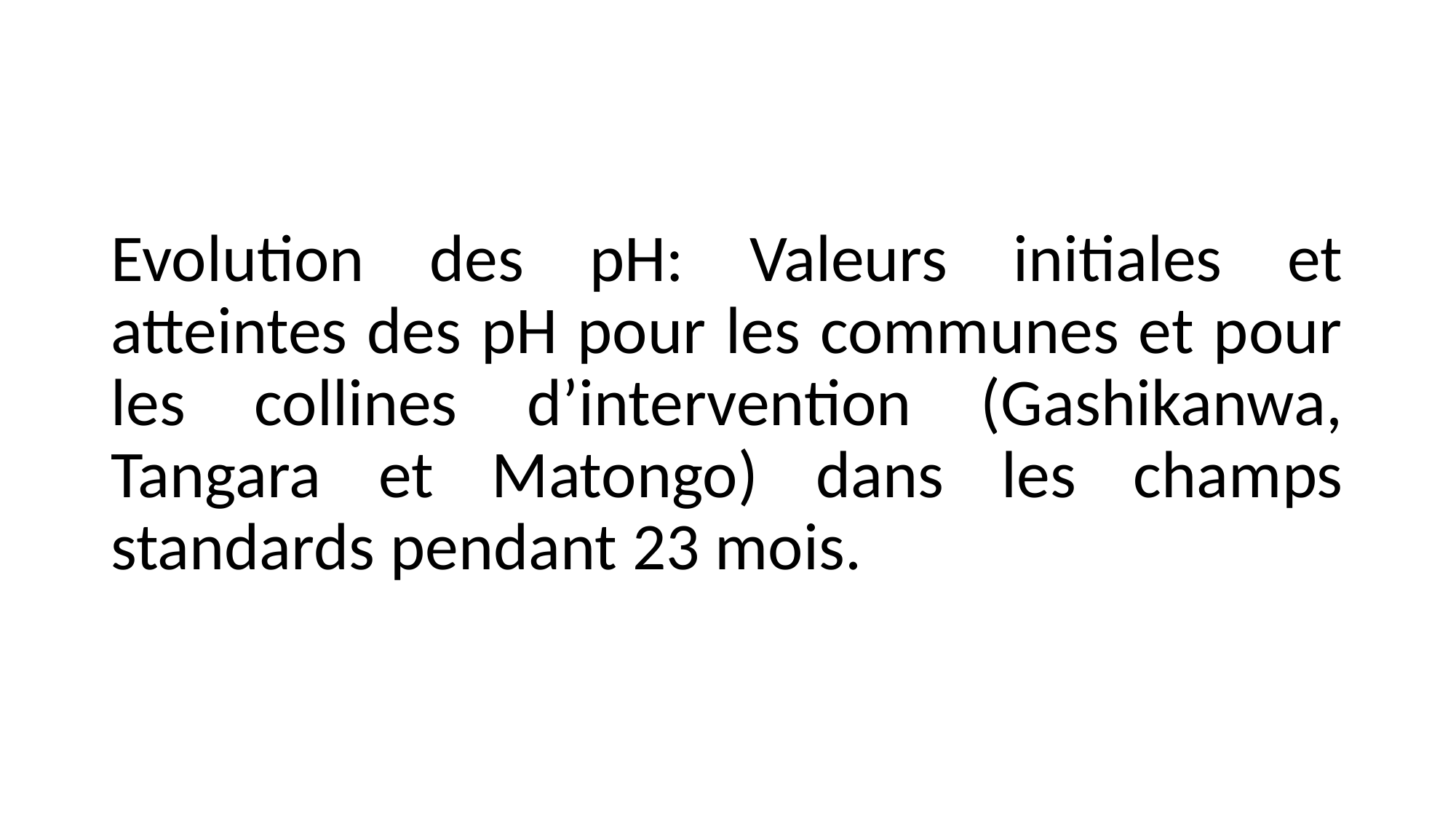

Evolution des pH: Valeurs initiales et atteintes des pH pour les communes et pour les collines d’intervention (Gashikanwa, Tangara et Matongo) dans les champs standards pendant 23 mois.